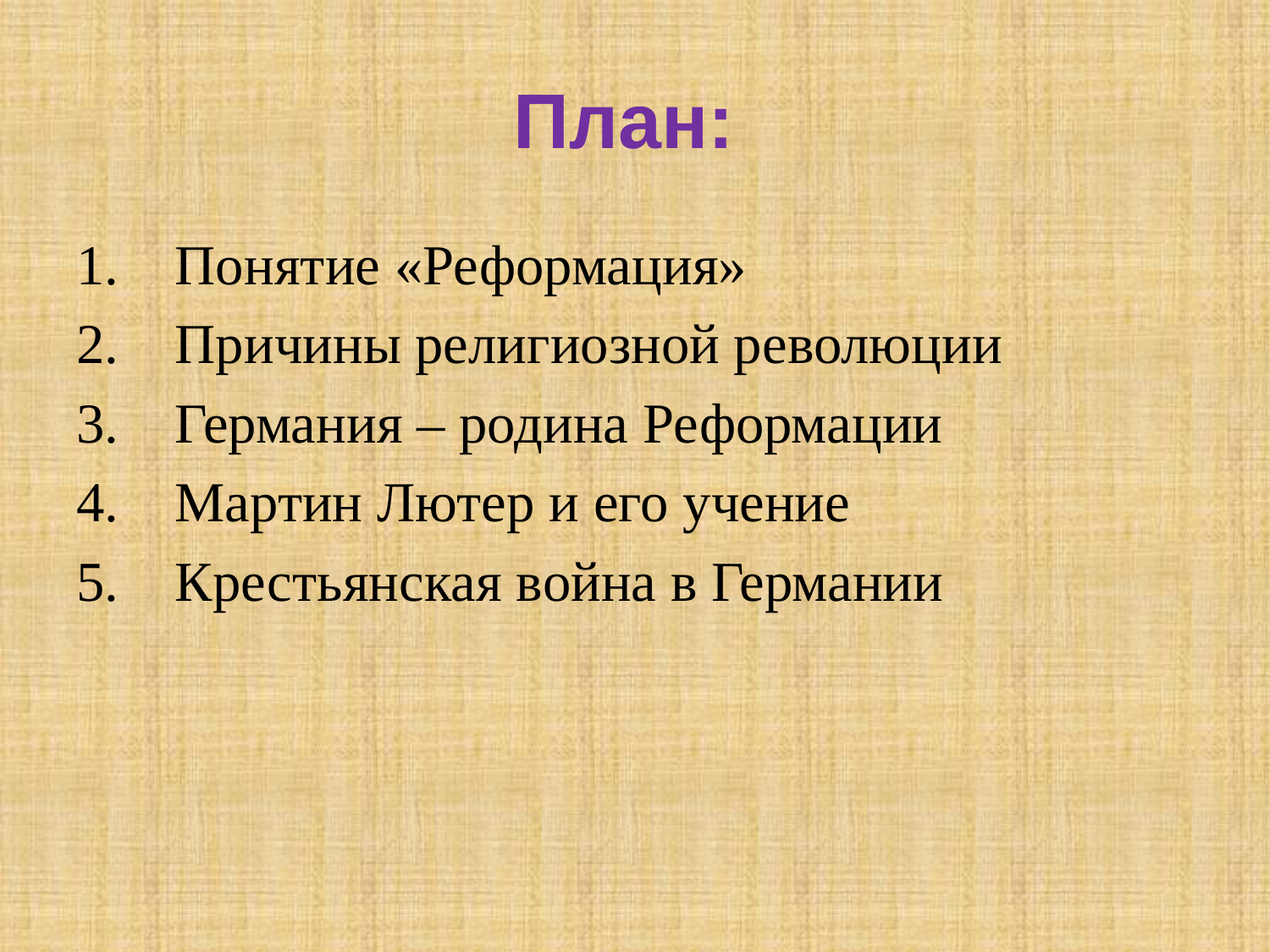

# План:
 Понятие «Реформация»
 Причины религиозной революции
 Германия – родина Реформации
 Мартин Лютер и его учение
 Крестьянская война в Германии